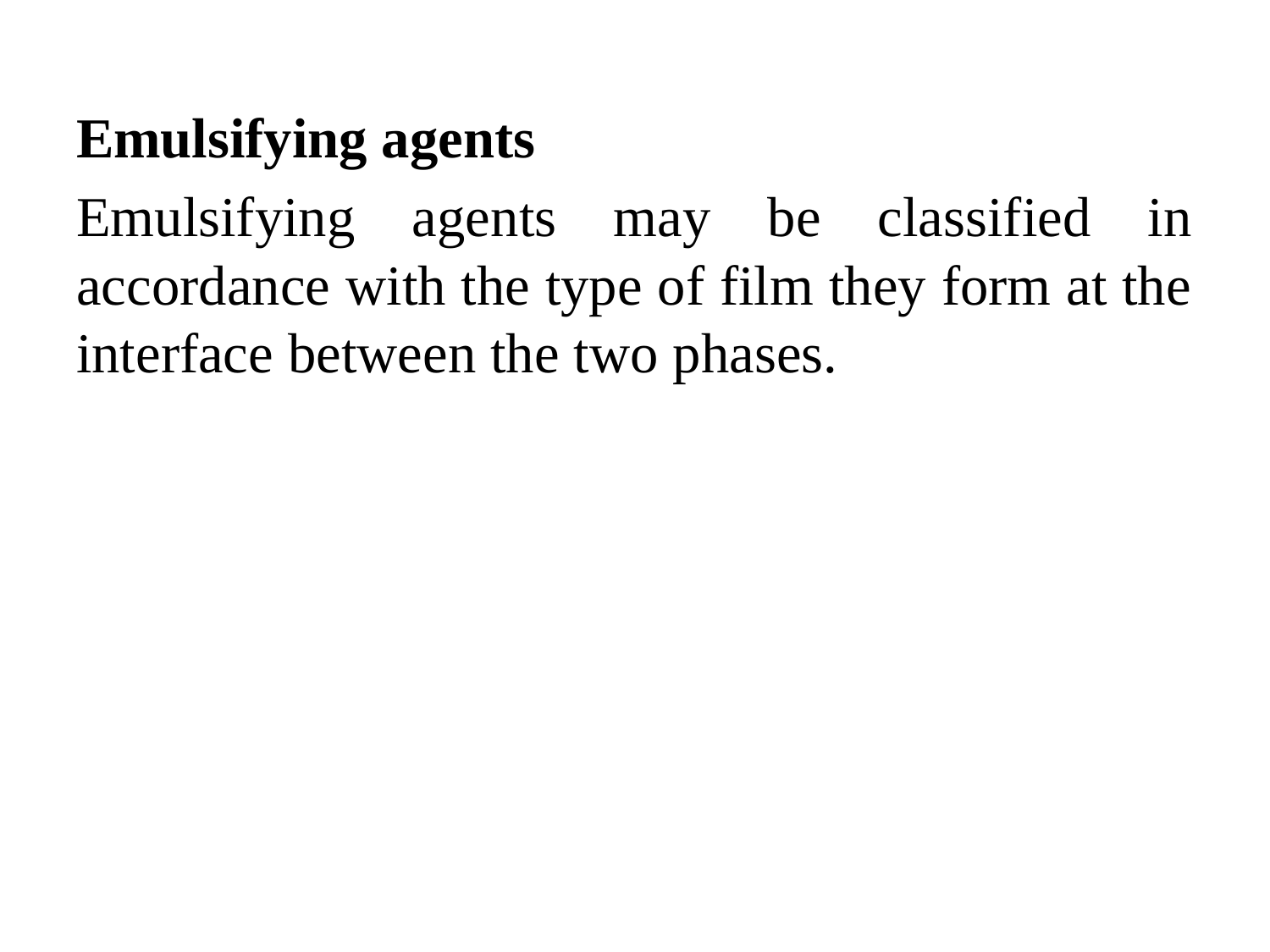

Emulsifying agents
Emulsifying agents may be classified in accordance with the type of film they form at the interface between the two phases.